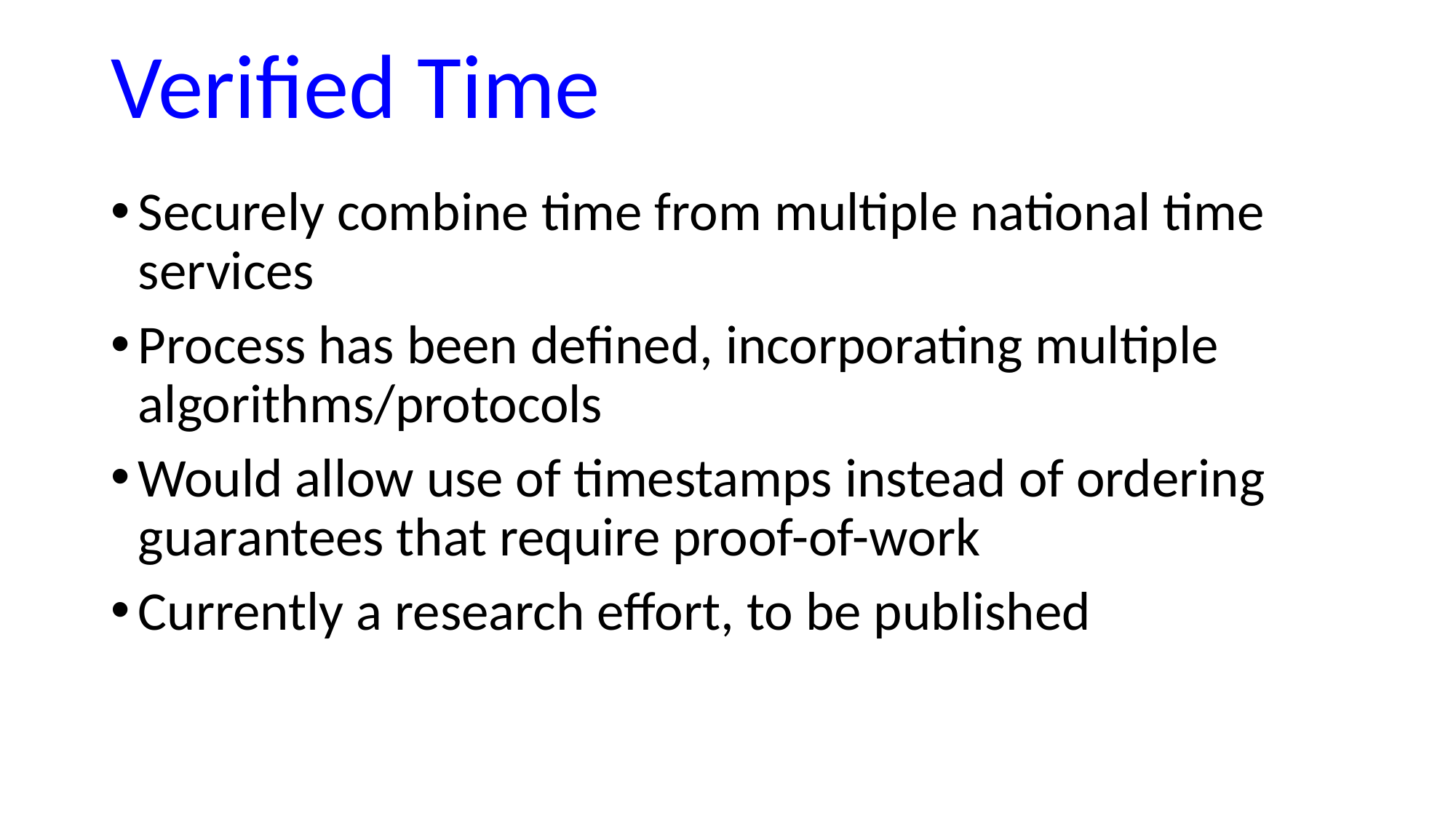

# Verified Time
Securely combine time from multiple national time services
Process has been defined, incorporating multiple algorithms/protocols
Would allow use of timestamps instead of ordering guarantees that require proof-of-work
Currently a research effort, to be published